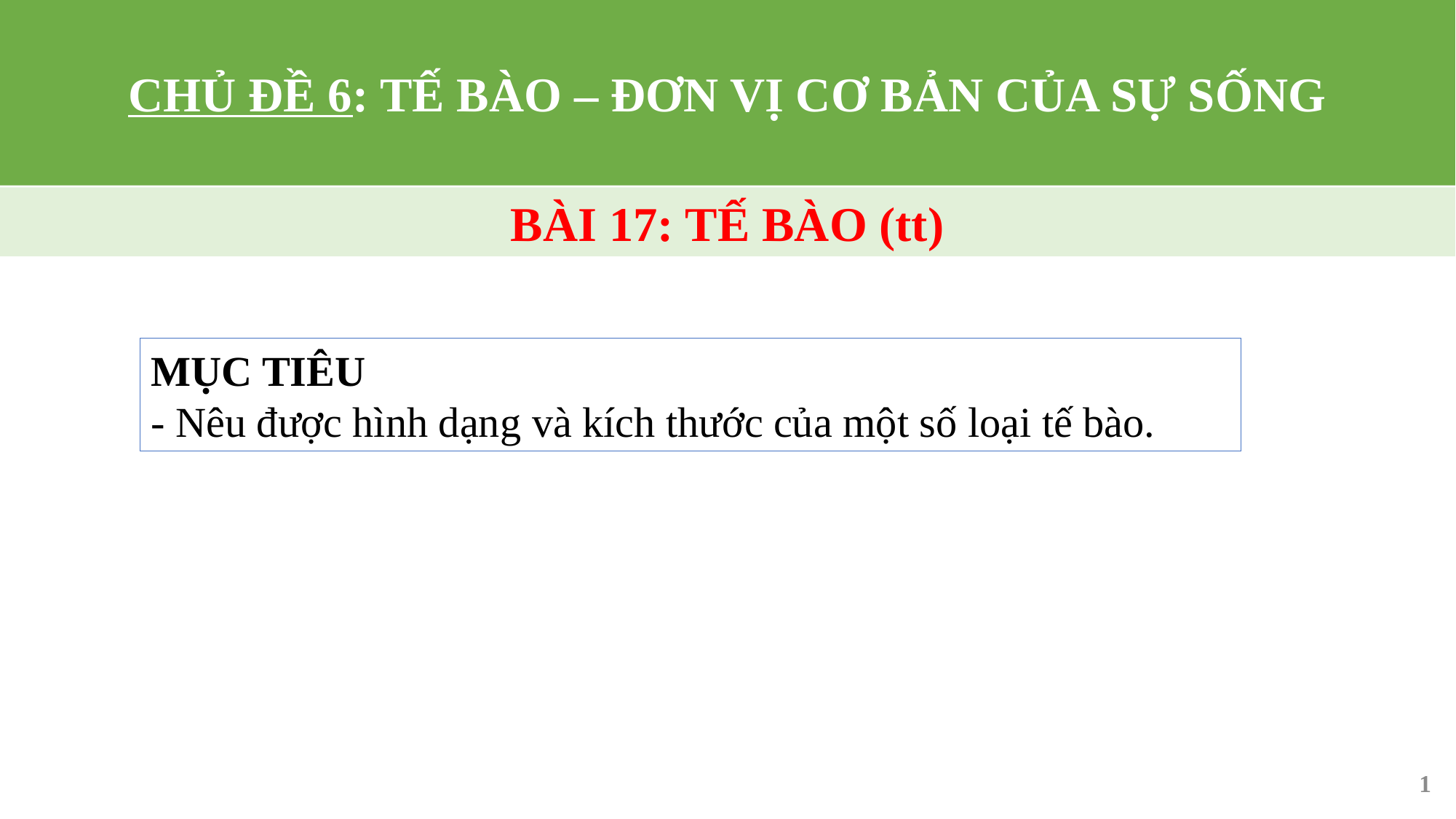

CHỦ ĐỀ 6: TẾ BÀO – ĐƠN VỊ CƠ BẢN CỦA SỰ SỐNG

BÀI 17: TẾ BÀO (tt)
MỤC TIÊU
- Nêu được hình dạng và kích thước của một số loại tế bào.
1